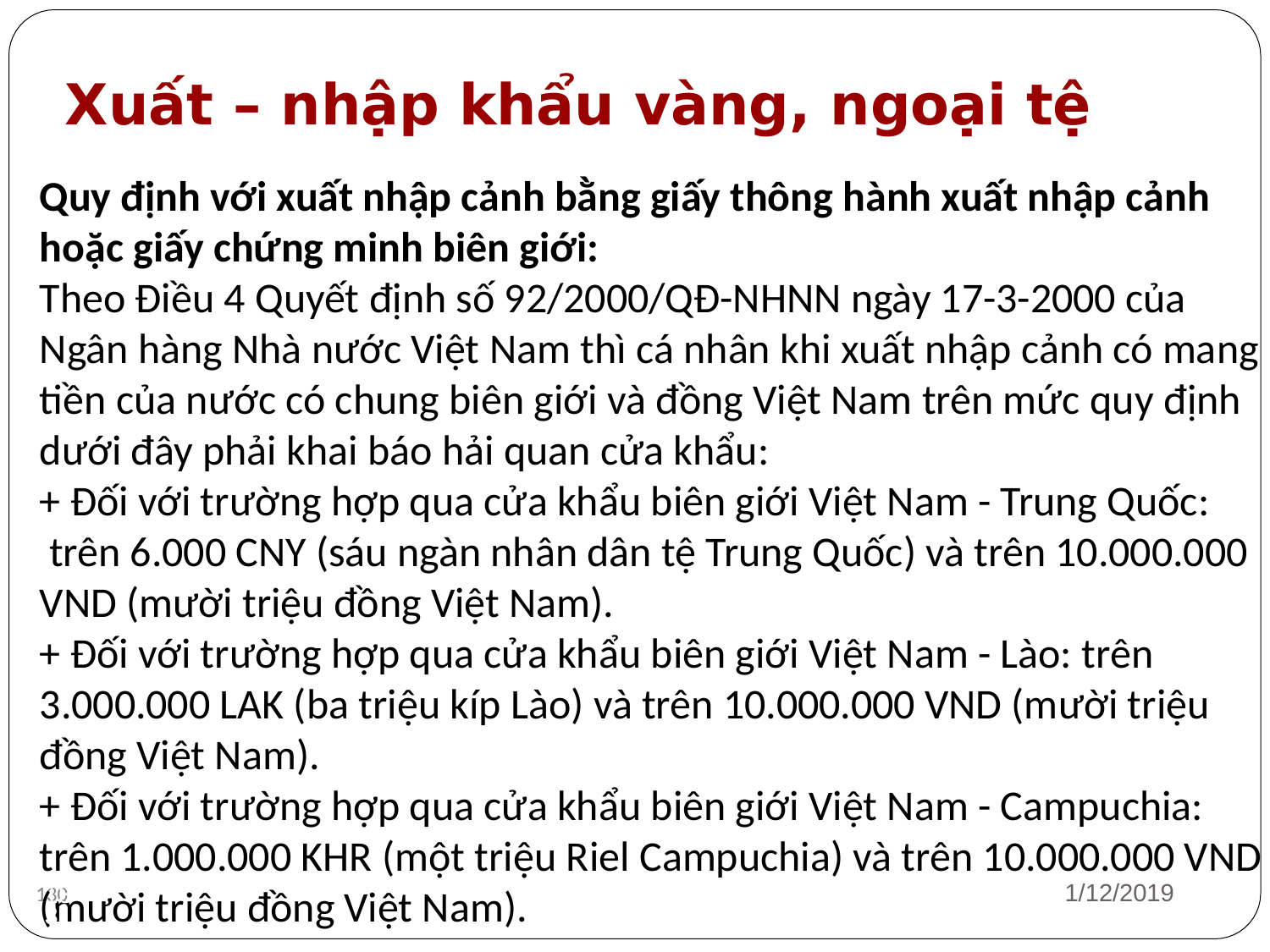

# Xuất – nhập khẩu vàng, ngoại tệ
Quy định với xuất nhập cảnh bằng giấy thông hành xuất nhập cảnh hoặc giấy chứng minh biên giới:
Theo Điều 4 Quyết định số 92/2000/QĐ-NHNN ngày 17-3-2000 của Ngân hàng Nhà nước Việt Nam thì cá nhân khi xuất nhập cảnh có mang tiền của nước có chung biên giới và đồng Việt Nam trên mức quy định dưới đây phải khai báo hải quan cửa khẩu:
+ Đối với trường hợp qua cửa khẩu biên giới Việt Nam - Trung Quốc:  trên 6.000 CNY (sáu ngàn nhân dân tệ Trung Quốc) và trên 10.000.000 VND (mười triệu đồng Việt Nam).
+ Đối với trường hợp qua cửa khẩu biên giới Việt Nam - Lào: trên 3.000.000 LAK (ba triệu kíp Lào) và trên 10.000.000 VND (mười triệu đồng Việt Nam).
+ Đối với trường hợp qua cửa khẩu biên giới Việt Nam - Campuchia: trên 1.000.000 KHR (một triệu Riel Campuchia) và trên 10.000.000 VND (mười triệu đồng Việt Nam).

1/12/2019
133
130